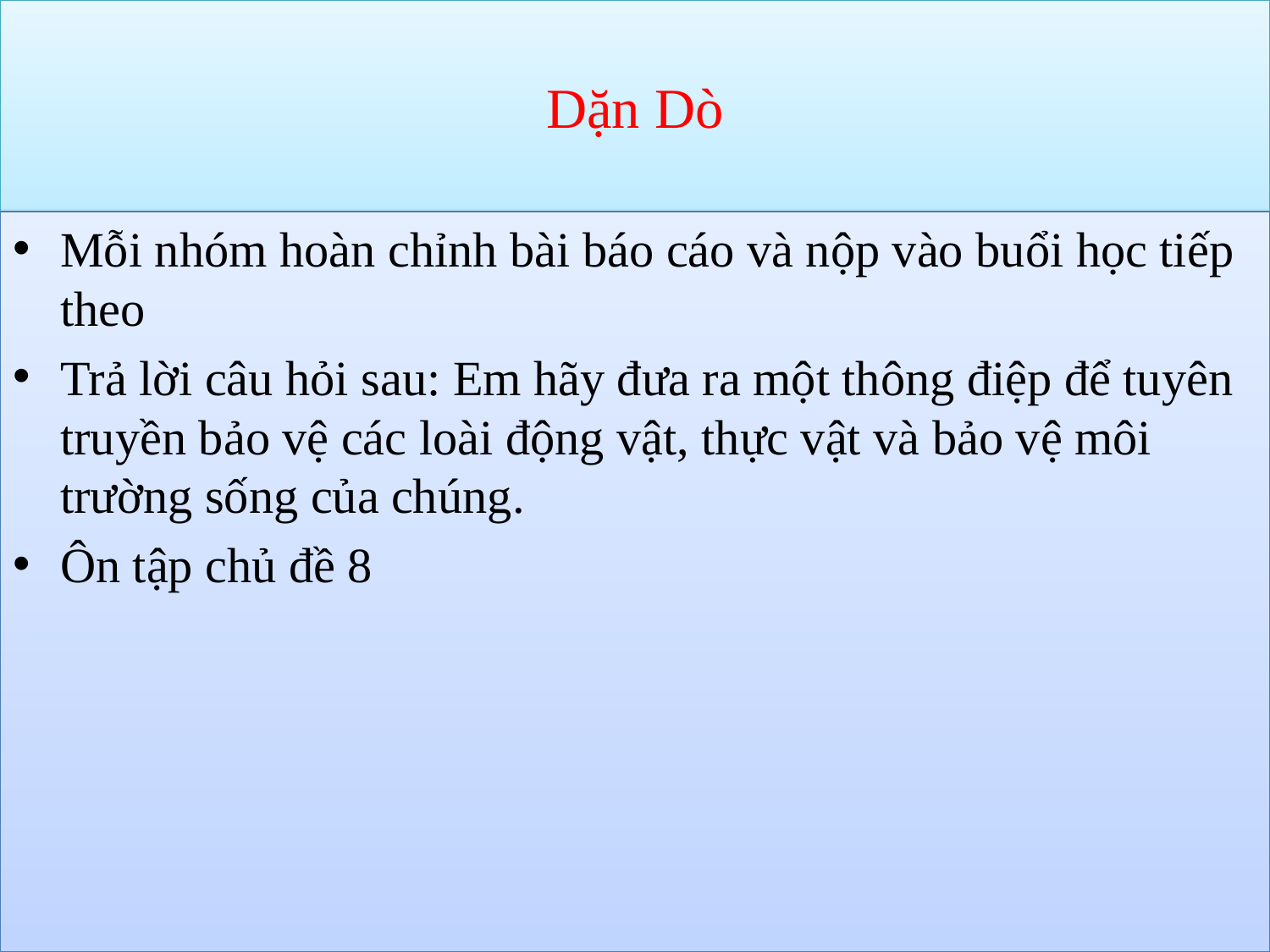

# Dặn Dò
Mỗi nhóm hoàn chỉnh bài báo cáo và nộp vào buổi học tiếp theo
Trả lời câu hỏi sau: Em hãy đưa ra một thông điệp để tuyên truyền bảo vệ các loài động vật, thực vật và bảo vệ môi trường sống của chúng.
Ôn tập chủ đề 8